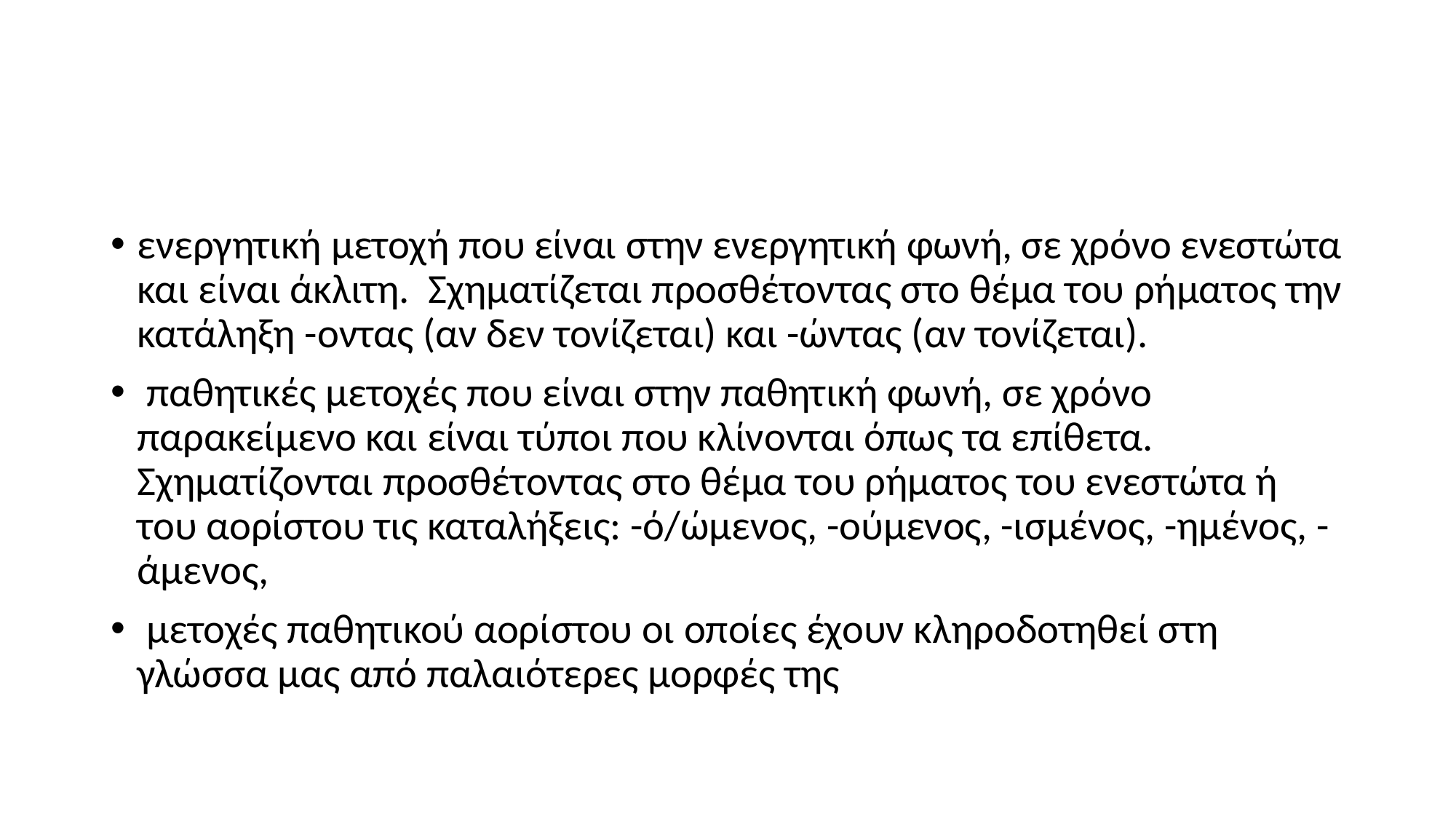

#
ενεργητική μετοχή που είναι στην ενεργητική φωνή, σε χρόνο ενεστώτα και είναι άκλιτη.  Σχηματίζεται προσθέτοντας στο θέμα του ρήματος την κατάληξη -οντας (αν δεν τονίζεται) και -ώντας (αν τονίζεται).
 παθητικές μετοχές που είναι στην παθητική φωνή, σε χρόνο παρακείμενο και είναι τύποι που κλίνονται όπως τα επίθετα. Σχηματίζονται προσθέτοντας στο θέμα του ρήματος του ενεστώτα ή του αορίστου τις καταλήξεις: -ό/ώμενος, -ούμενος, -ισμένος, -ημένος, -άμενος,
 μετοχές παθητικού αορίστου οι οποίες έχουν κληροδοτηθεί στη γλώσσα μας από παλαιότερες μορφές της